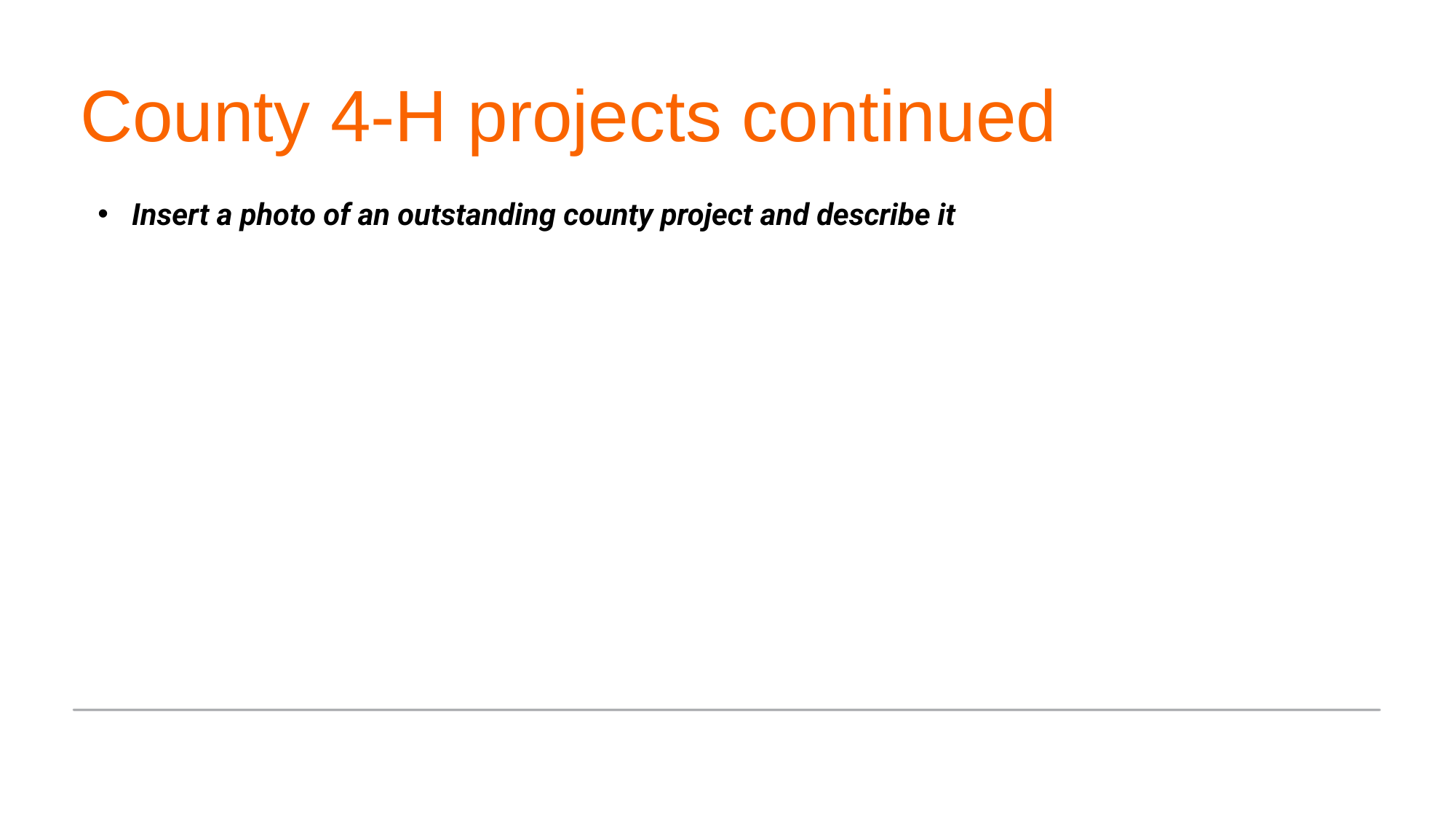

# County 4-H projects continued
Insert a photo of an outstanding county project and describe it